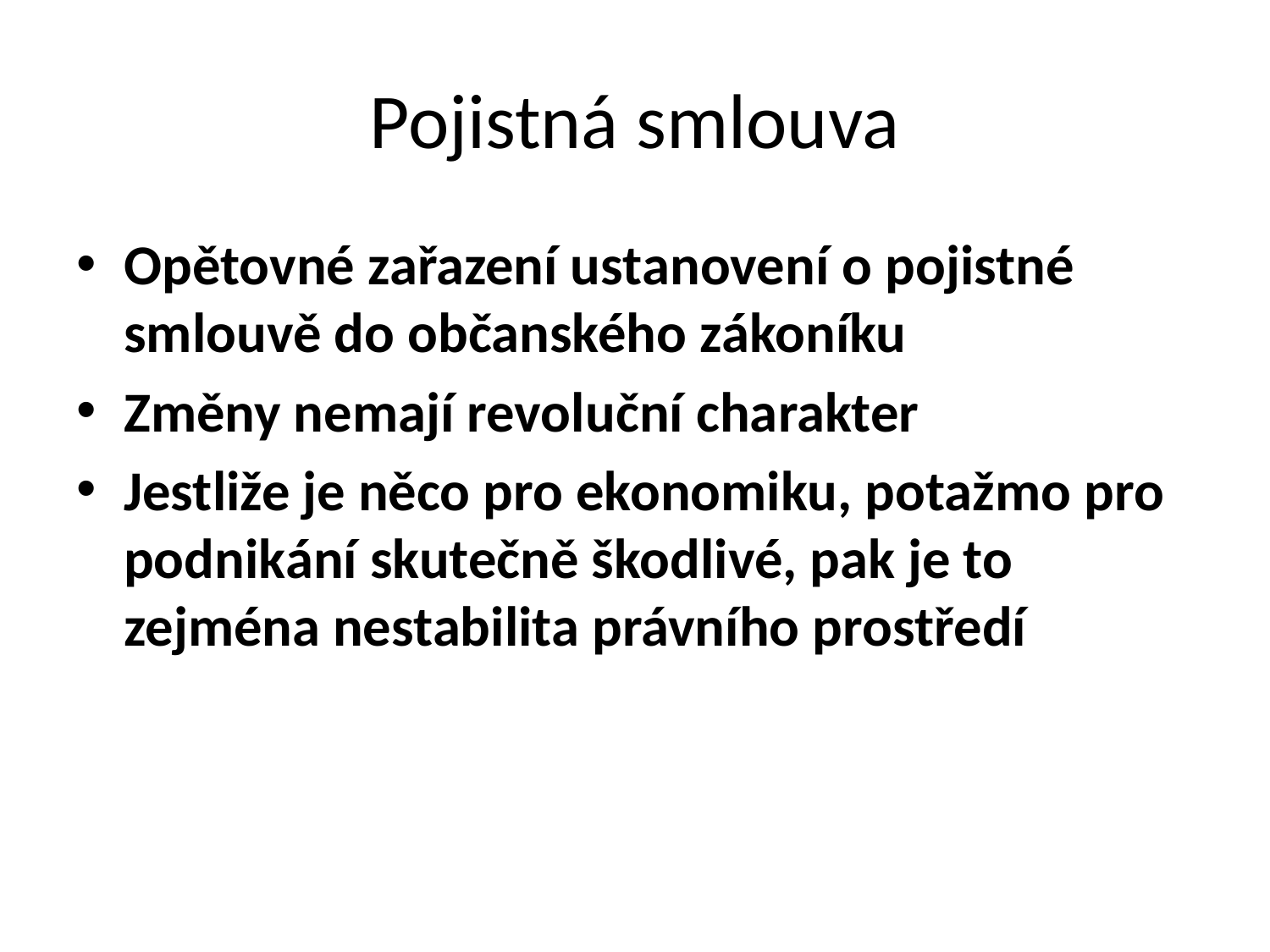

# Pojistná smlouva
Opětovné zařazení ustanovení o pojistné smlouvě do občanského zákoníku
Změny nemají revoluční charakter
Jestliže je něco pro ekonomiku, potažmo pro podnikání skutečně škodlivé, pak je to zejména nestabilita právního prostředí